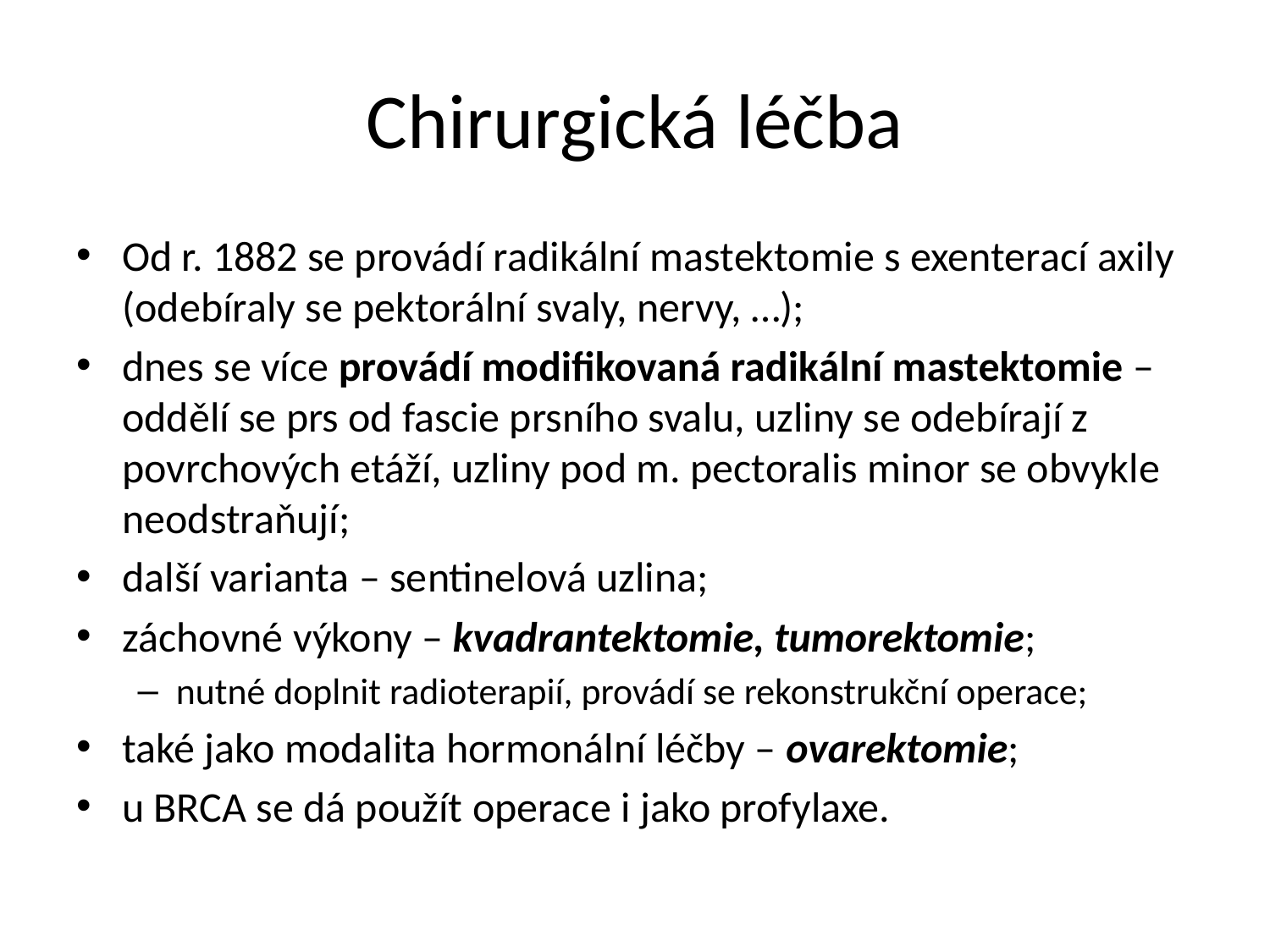

# Chirurgická léčba
Od r. 1882 se provádí radikální mastektomie s exenterací axily (odebíraly se pektorální svaly, nervy, …);
dnes se více provádí modifikovaná radikální mastektomie – oddělí se prs od fascie prsního svalu, uzliny se odebírají z povrchových etáží, uzliny pod m. pectoralis minor se obvykle neodstraňují;
další varianta – sentinelová uzlina;
záchovné výkony – kvadrantektomie, tumorektomie;
nutné doplnit radioterapií, provádí se rekonstrukční operace;
také jako modalita hormonální léčby – ovarektomie;
u BRCA se dá použít operace i jako profylaxe.